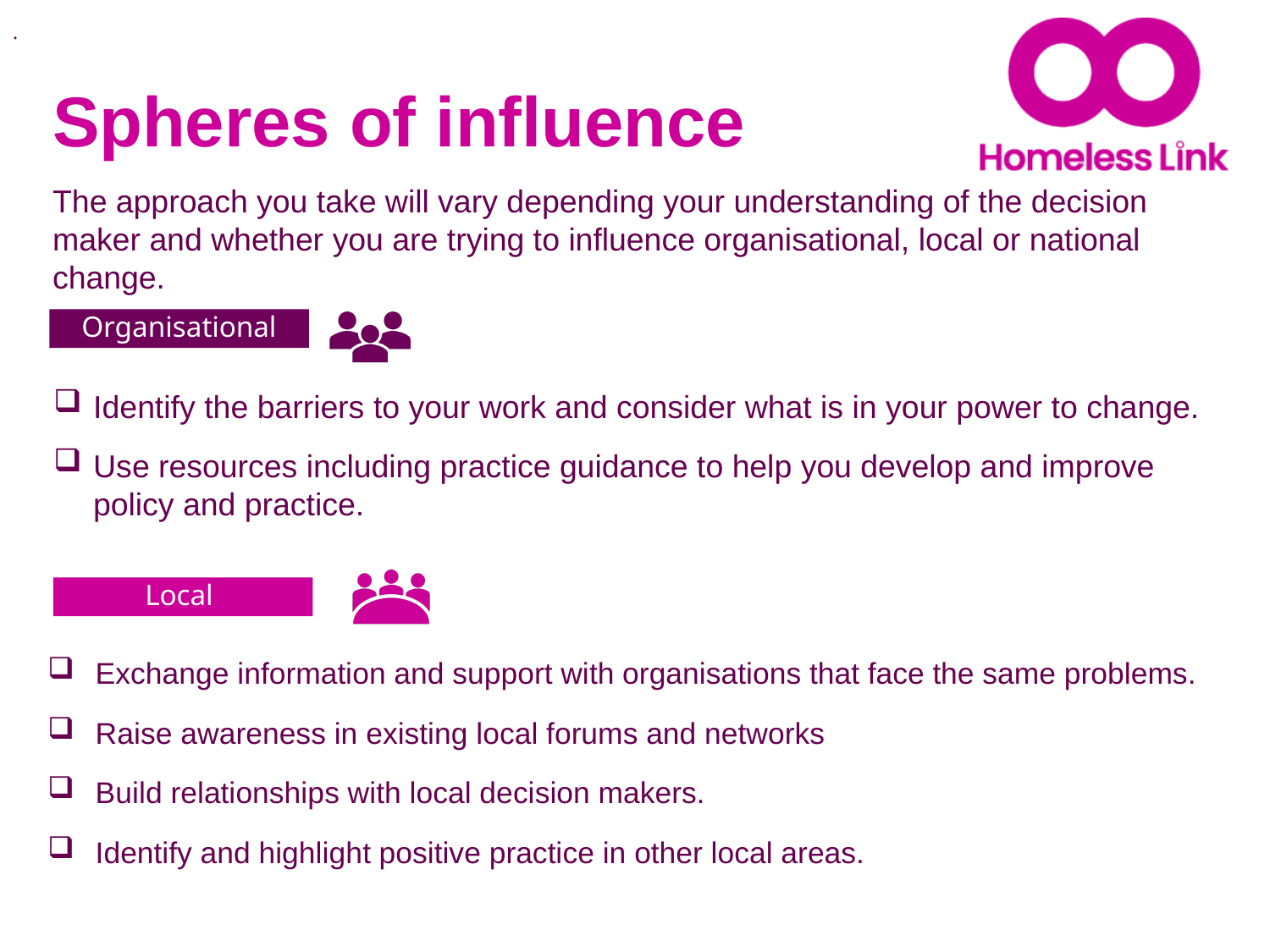

.
Spheres of influence

The approach you take will vary depending your understanding of the decision maker and whether you are trying to influence organisational, local or national change.

Organisational

Identify the barriers to your work and consider what is in your power to change.
Use resources including practice guidance to help you develop and improve policy and practice.

Local

Local
Exchange information and support with organisations that face the same problems.
Raise awareness in existing local forums and networks
Build relationships with local decision makers.
Identify and highlight positive practice in other local areas.